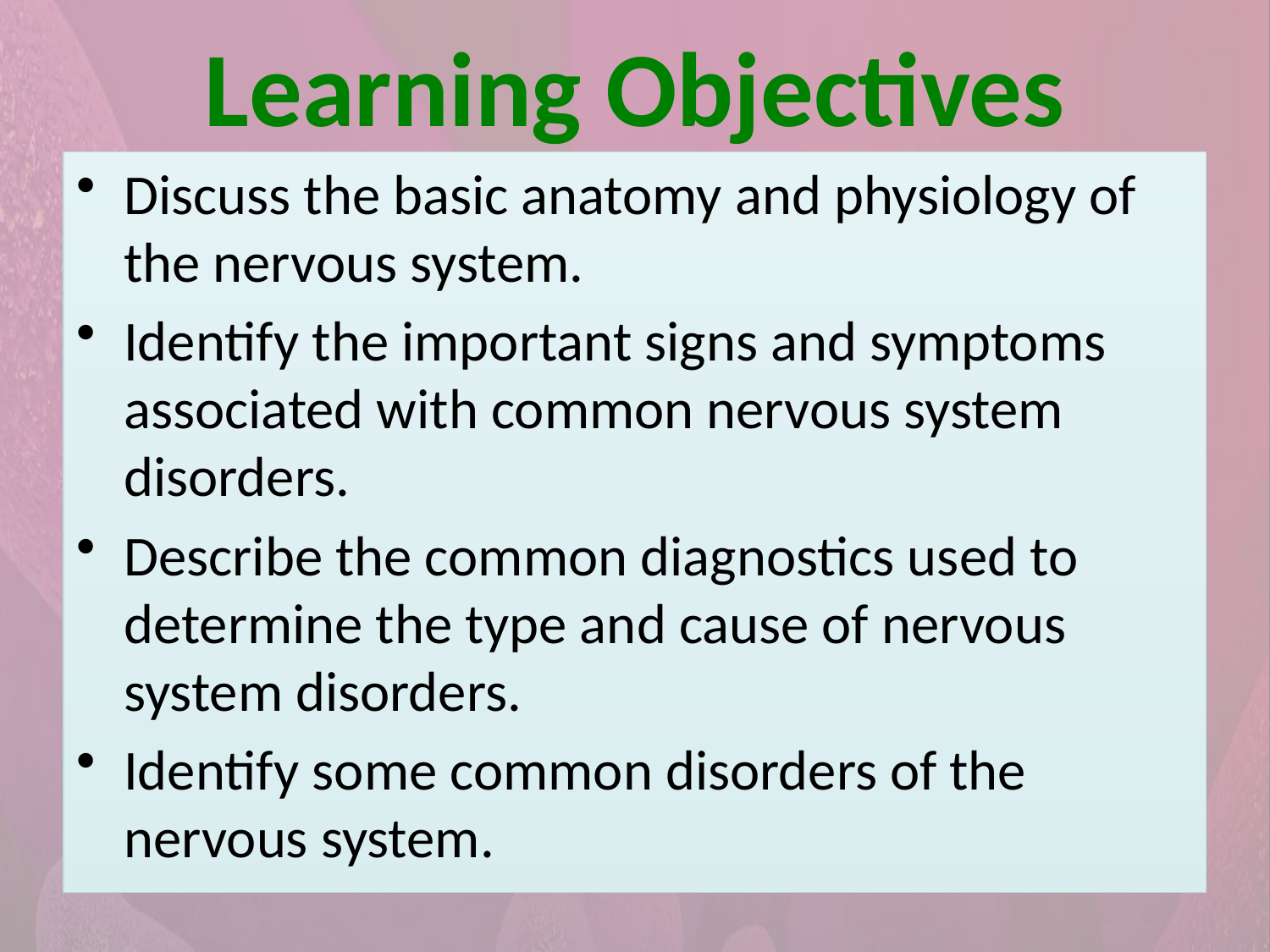

# Learning Objectives
Discuss the basic anatomy and physiology of the nervous system.
Identify the important signs and symptoms associated with common nervous system disorders.
Describe the common diagnostics used to determine the type and cause of nervous system disorders.
Identify some common disorders of the nervous system.